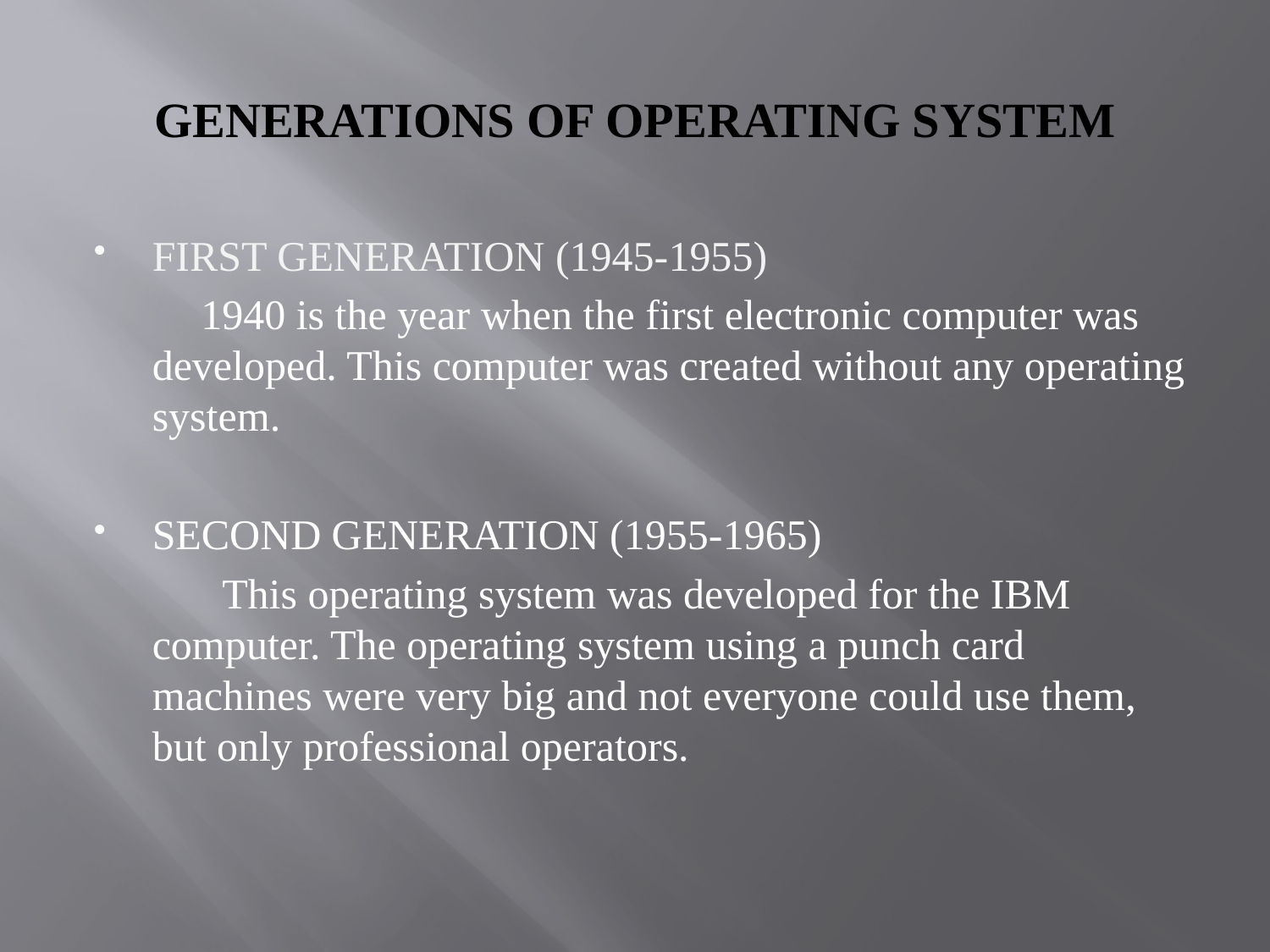

# GENERATIONS OF OPERATING SYSTEM
FIRST GENERATION (1945-1955)
          1940 is the year when the first electronic computer was developed. This computer was created without any operating system.

SECOND GENERATION (1955-1965)
            This operating system was developed for the IBM computer. The operating system using a punch card machines were very big and not everyone could use them, but only professional operators.